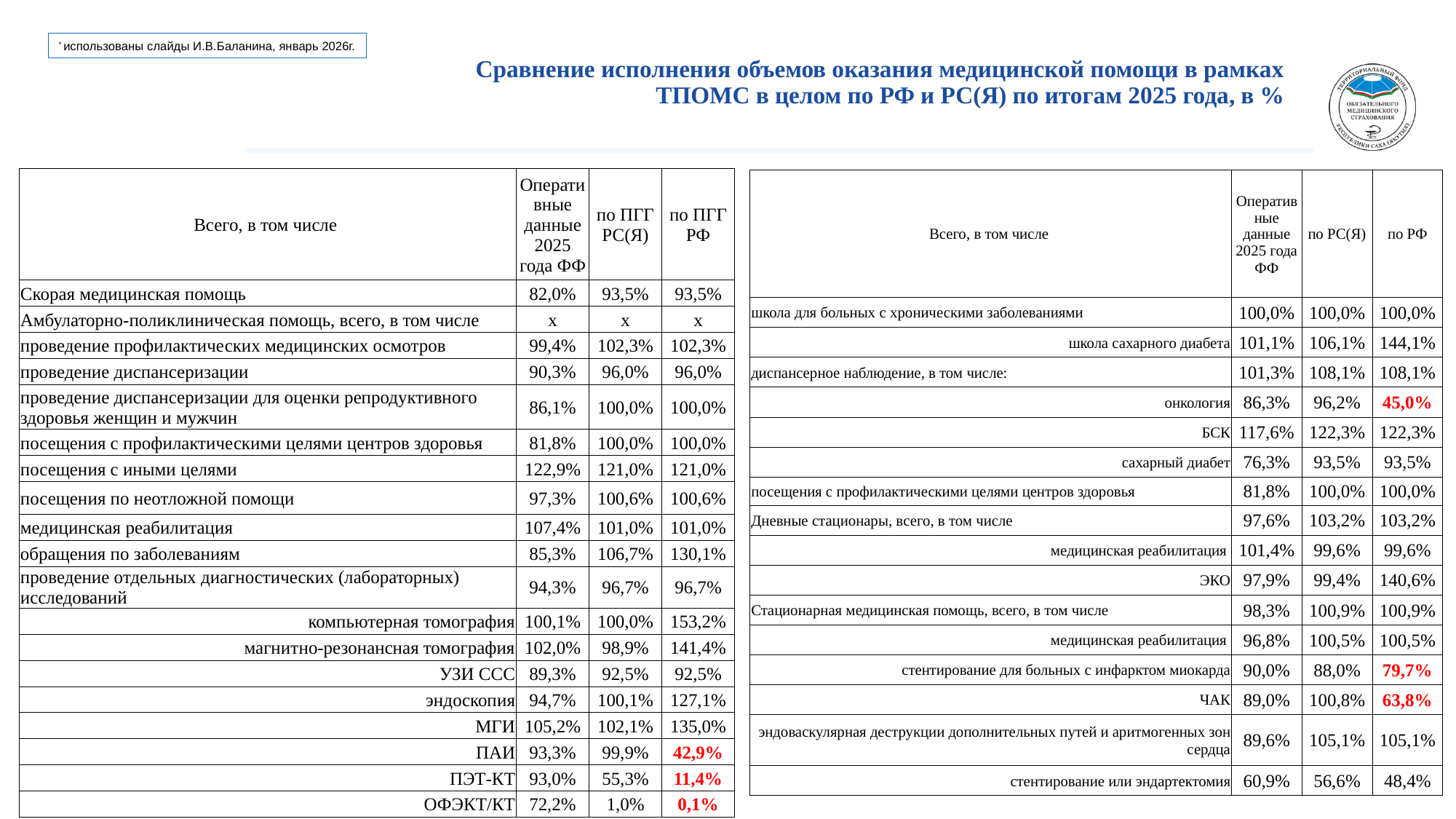

* использованы слайды И.В.Баланина, январь 2026г.
# Сравнение исполнения объемов оказания медицинской помощи в рамках ТПОМС в целом по РФ и РС(Я) по итогам 2025 года, в %
| Всего, в том числе | Оперативные данные 2025 года ФФ | по ПГГ РС(Я) | по ПГГ РФ |
| --- | --- | --- | --- |
| Скорая медицинская помощь | 82,0% | 93,5% | 93,5% |
| Амбулаторно-поликлиническая помощь, всего, в том числе | х | х | х |
| проведение профилактических медицинских осмотров | 99,4% | 102,3% | 102,3% |
| проведение диспансеризации | 90,3% | 96,0% | 96,0% |
| проведение диспансеризации для оценки репродуктивного здоровья женщин и мужчин | 86,1% | 100,0% | 100,0% |
| посещения с профилактическими целями центров здоровья | 81,8% | 100,0% | 100,0% |
| посещения с иными целями | 122,9% | 121,0% | 121,0% |
| посещения по неотложной помощи | 97,3% | 100,6% | 100,6% |
| медицинская реабилитация | 107,4% | 101,0% | 101,0% |
| обращения по заболеваниям | 85,3% | 106,7% | 130,1% |
| проведение отдельных диагностических (лабораторных) исследований | 94,3% | 96,7% | 96,7% |
| компьютерная томография | 100,1% | 100,0% | 153,2% |
| магнитно-резонансная томография | 102,0% | 98,9% | 141,4% |
| УЗИ ССС | 89,3% | 92,5% | 92,5% |
| эндоскопия | 94,7% | 100,1% | 127,1% |
| МГИ | 105,2% | 102,1% | 135,0% |
| ПАИ | 93,3% | 99,9% | 42,9% |
| ПЭТ-КТ | 93,0% | 55,3% | 11,4% |
| ОФЭКТ/КТ | 72,2% | 1,0% | 0,1% |
| Всего, в том числе | Оперативные данные 2025 года ФФ | по РС(Я) | по РФ |
| --- | --- | --- | --- |
| школа для больных с хроническими заболеваниями | 100,0% | 100,0% | 100,0% |
| школа сахарного диабета | 101,1% | 106,1% | 144,1% |
| диспансерное наблюдение, в том числе: | 101,3% | 108,1% | 108,1% |
| онкология | 86,3% | 96,2% | 45,0% |
| БСК | 117,6% | 122,3% | 122,3% |
| сахарный диабет | 76,3% | 93,5% | 93,5% |
| посещения с профилактическими целями центров здоровья | 81,8% | 100,0% | 100,0% |
| Дневные стационары, всего, в том числе | 97,6% | 103,2% | 103,2% |
| медицинская реабилитация | 101,4% | 99,6% | 99,6% |
| ЭКО | 97,9% | 99,4% | 140,6% |
| Стационарная медицинская помощь, всего, в том числе | 98,3% | 100,9% | 100,9% |
| медицинская реабилитация | 96,8% | 100,5% | 100,5% |
| стентирование для больных с инфарктом миокарда | 90,0% | 88,0% | 79,7% |
| ЧАК | 89,0% | 100,8% | 63,8% |
| эндоваскулярная деструкции дополнительных путей и аритмогенных зон сердца | 89,6% | 105,1% | 105,1% |
| стентирование или эндартектомия | 60,9% | 56,6% | 48,4% |